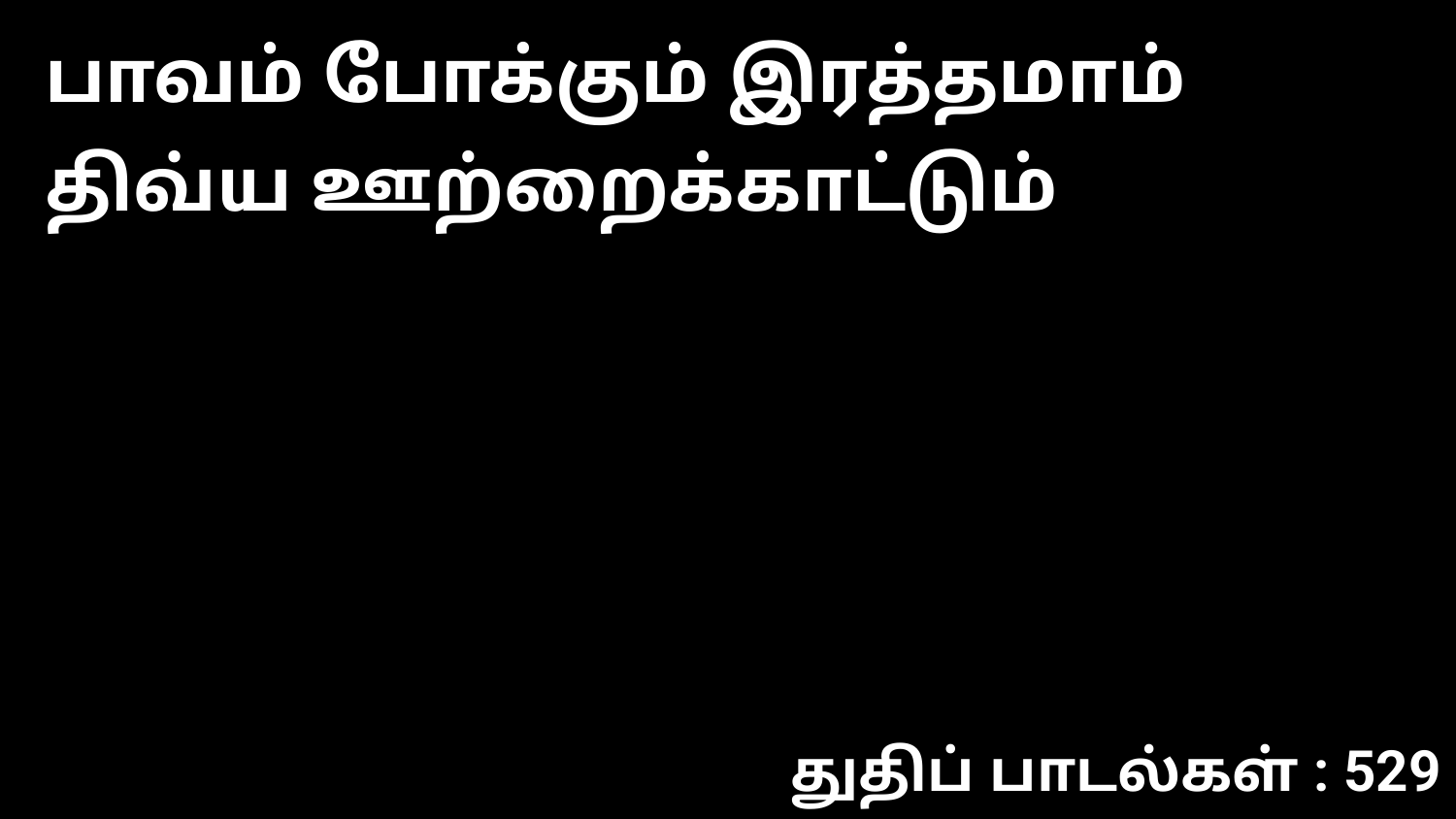

பாவம் போக்கும் இரத்தமாம் திவ்ய ஊற்றைக்காட்டும்
துதிப் பாடல்கள் : 529